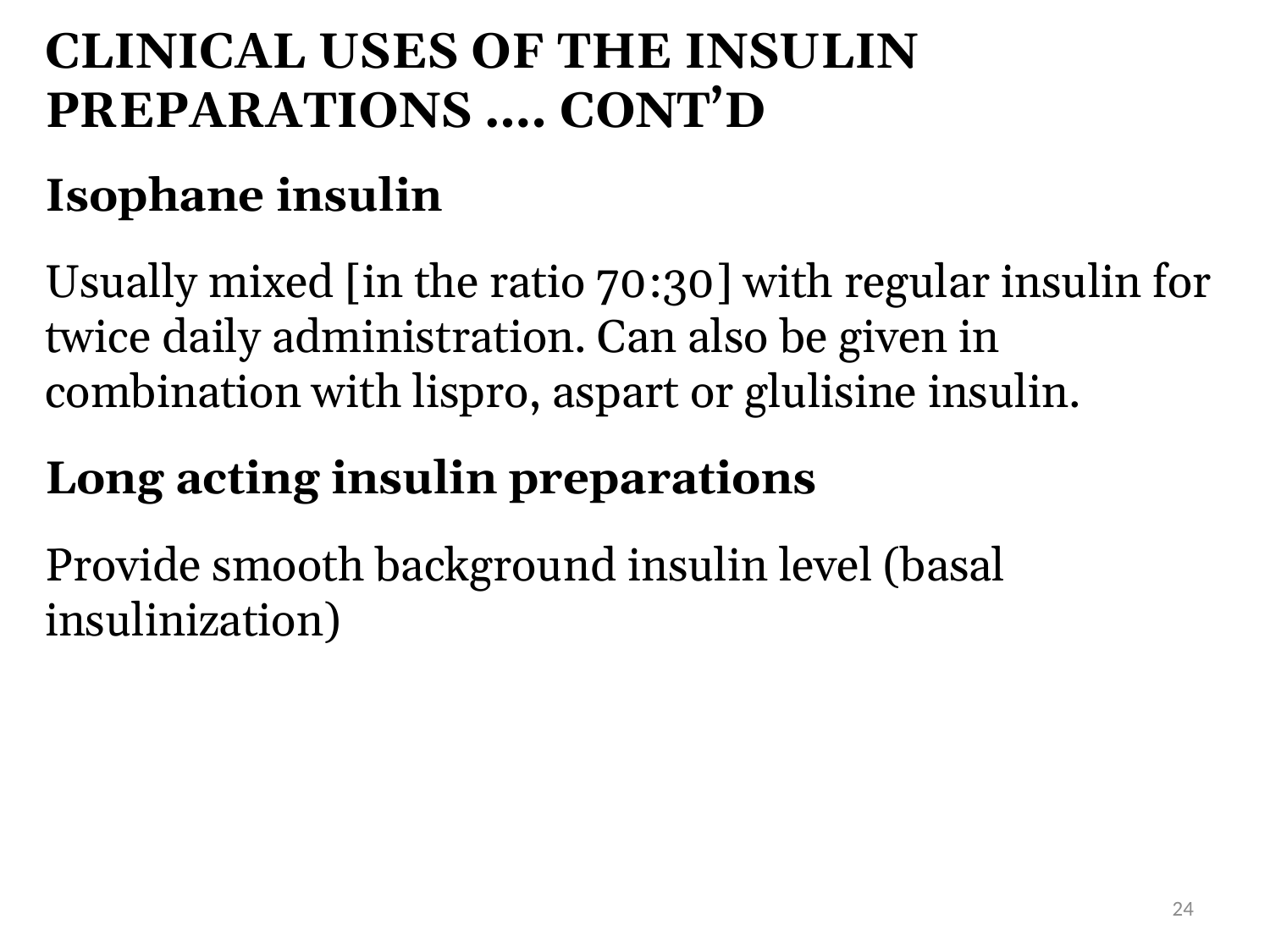

# Clinical uses of the insulin preparations …. Cont’d
Isophane insulin
Usually mixed [in the ratio 70:30] with regular insulin for twice daily administration. Can also be given in combination with lispro, aspart or glulisine insulin.
Long acting insulin preparations
Provide smooth background insulin level (basal insulinization)
24